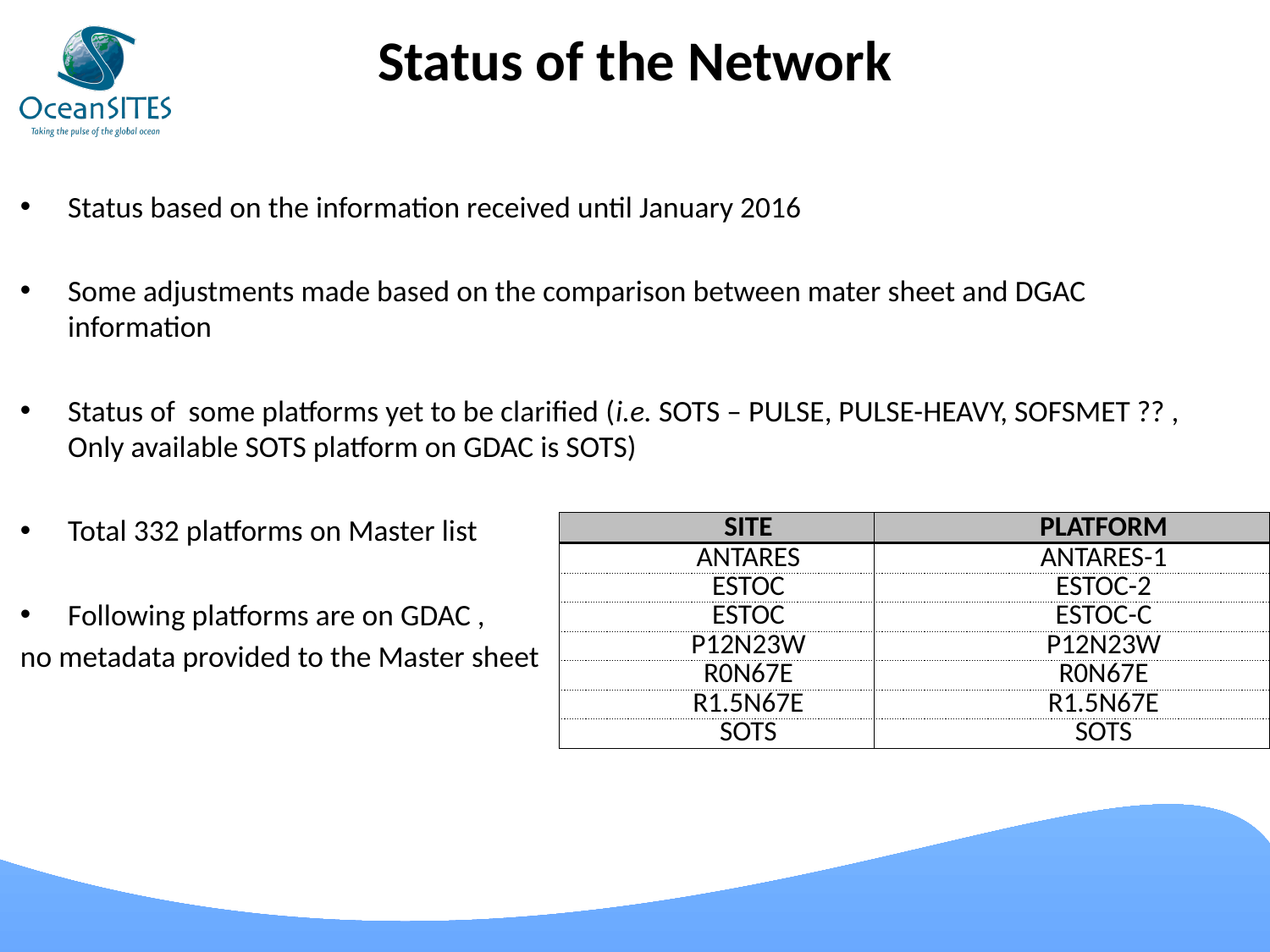

Status of the Network
Status based on the information received until January 2016

Some adjustments made based on the comparison between mater sheet and DGAC information

Status of  some platforms yet to be clarified (i.e. SOTS – PULSE, PULSE-HEAVY, SOFSMET ?? , Only available SOTS platform on GDAC is SOTS)

Total 332 platforms on Master list

Following platforms are on GDAC ,
no metadata provided to the Master sheet

| SITE | PLATFORM |
| --- | --- |
| ANTARES | ANTARES-1 |
| ESTOC | ESTOC-2 |
| ESTOC | ESTOC-C |
| P12N23W | P12N23W |
| R0N67E | R0N67E |
| R1.5N67E | R1.5N67E |
| SOTS | SOTS |